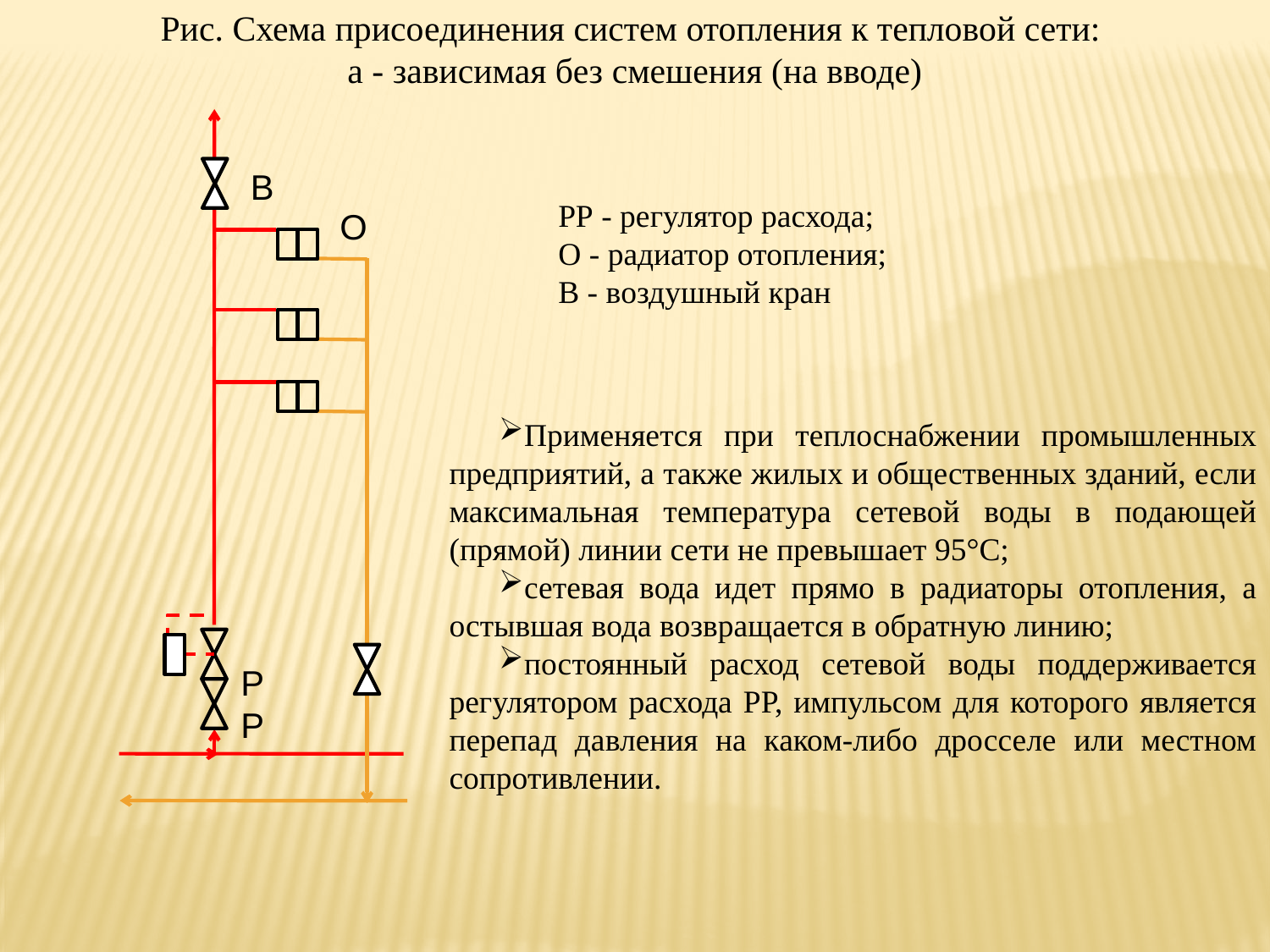

Рис. Схема присоединения систем отопления к тепловой сети:
а - зависимая без смешения (на вводе)

В
РР - регулятор расхода;
О - радиатор отопления;
В - воздушный кран
О

Применяется при теплоснабжении промышленных предприятий, а также жилых и общественных зданий, если максимальная температура сетевой воды в подающей (прямой) линии сети не превышает 95°С;
сетевая вода идет прямо в радиаторы отопления, а остывшая вода возвращается в обратную линию;
постоянный расход сетевой воды поддерживается регулятором расхода РР, импульсом для которого является перепад давления на каком-либо дросселе или местном сопротивлении.

РР